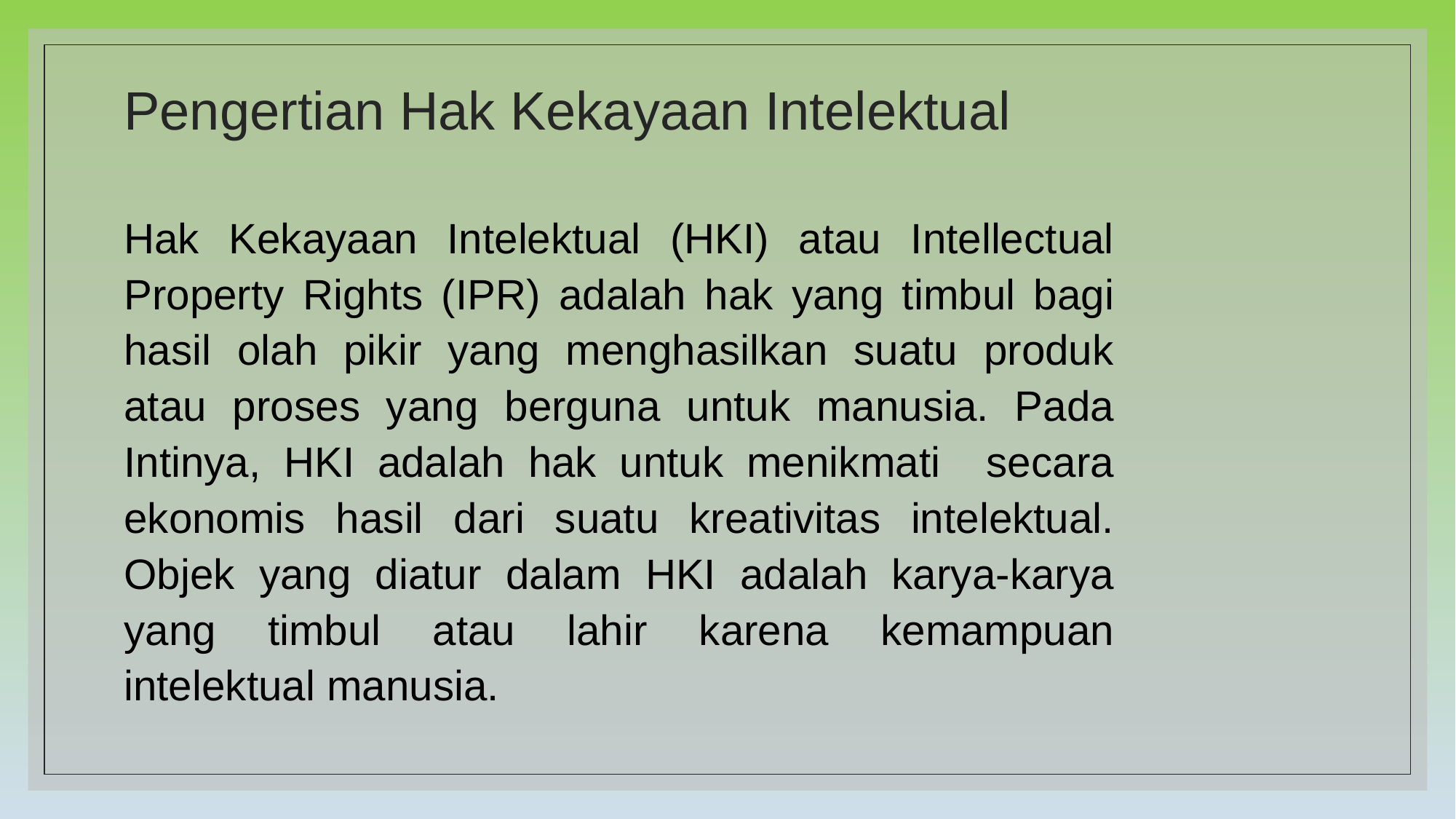

# Pengertian Hak Kekayaan Intelektual
Hak Kekayaan Intelektual (HKI) atau Intellectual Property Rights (IPR) adalah hak yang timbul bagi hasil olah pikir yang menghasilkan suatu produk atau proses yang berguna untuk manusia. Pada Intinya, HKI adalah hak untuk menikmati  secara ekonomis hasil dari suatu kreativitas intelektual. Objek yang diatur dalam HKI adalah karya-karya yang timbul atau lahir karena kemampuan intelektual manusia.